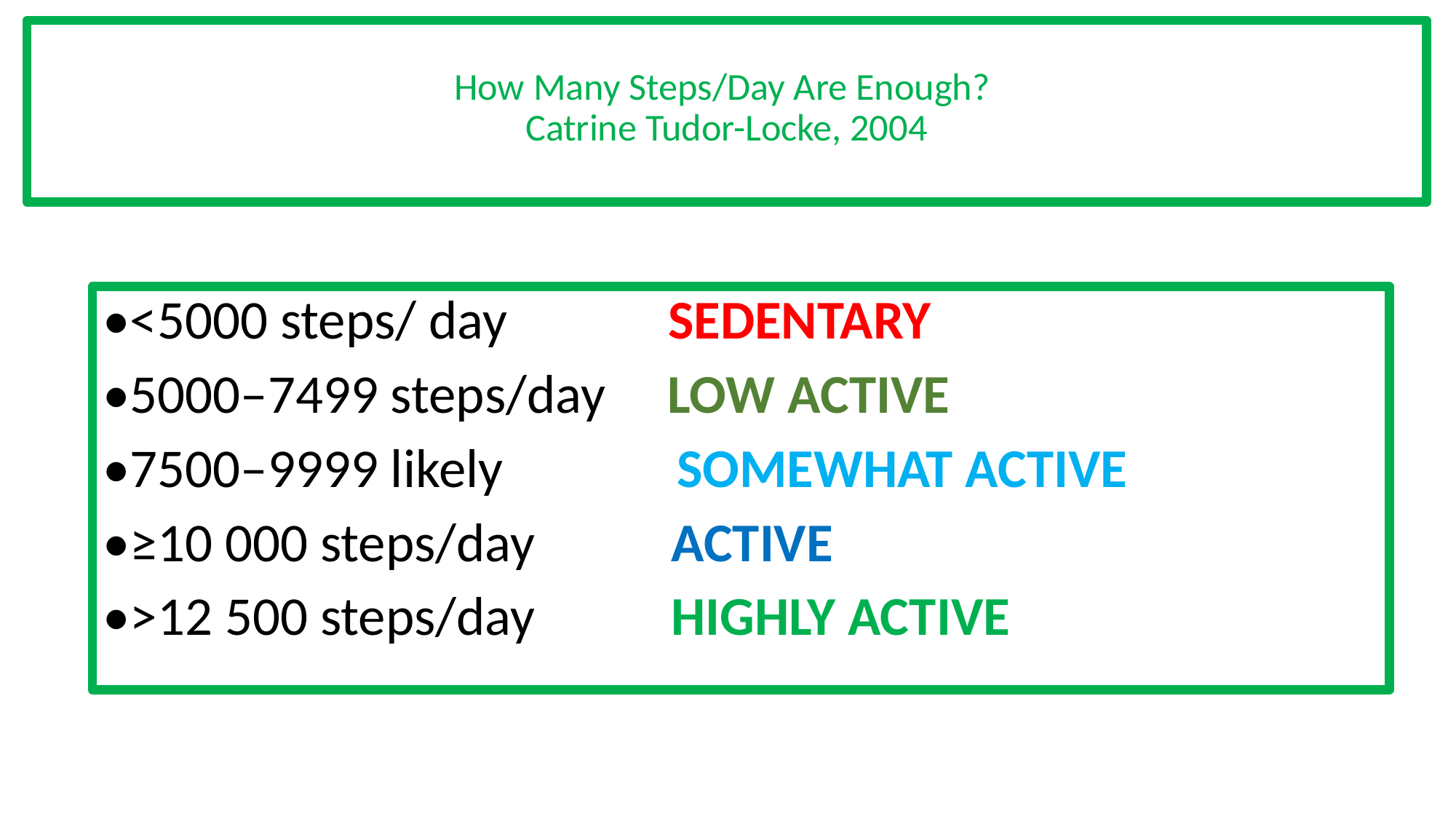

# How Many Steps/Day Are Enough? Catrine Tudor-Locke, 2004
•<5000 steps/ day             SEDENTARY
•5000–7499 steps/day     LOW ACTIVE
•7500–9999 likely              SOMEWHAT ACTIVE
•≥10 000 steps/day           ACTIVE
•>12 500 steps/day           HIGHLY ACTIVE